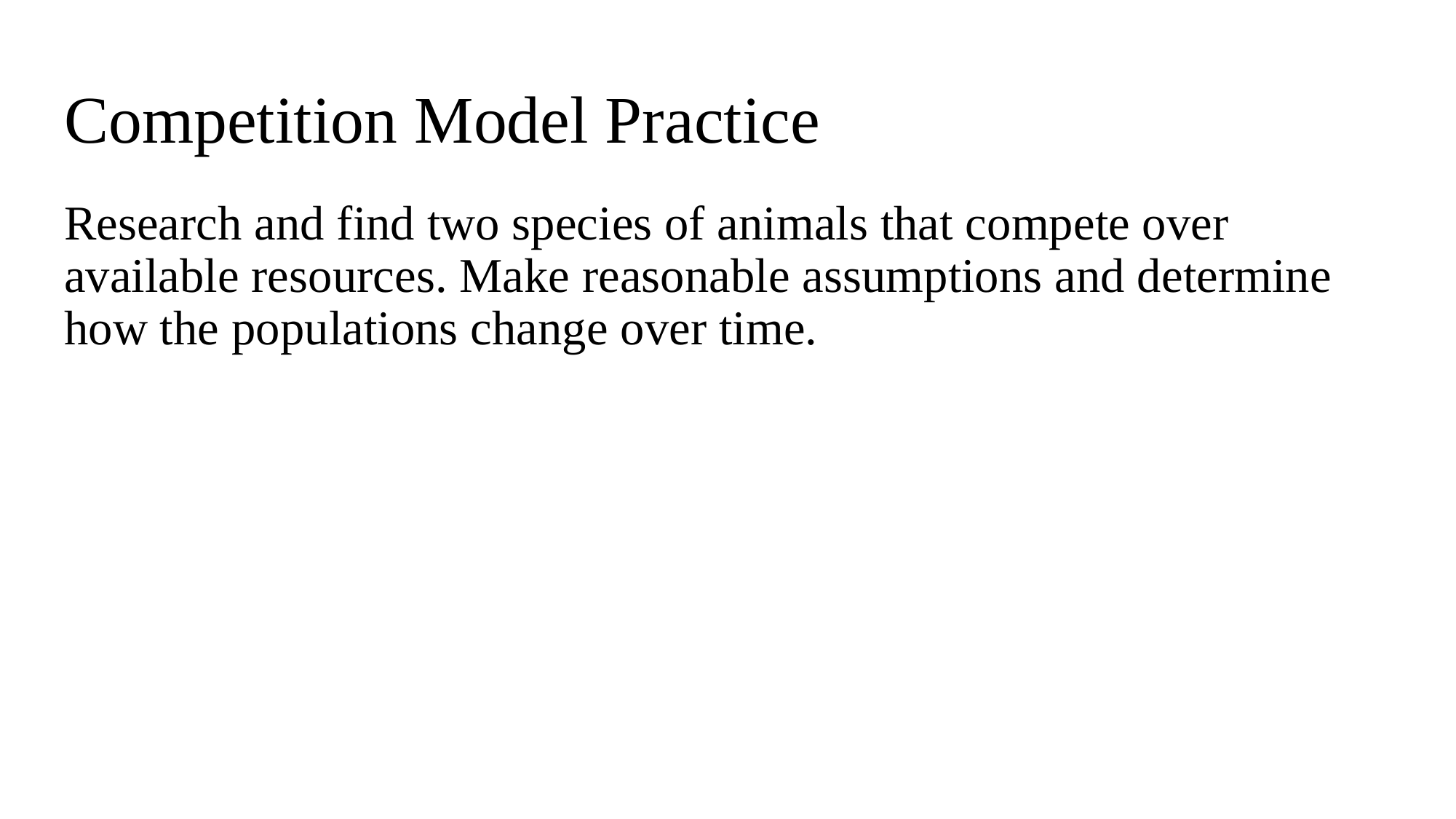

# Competition Model Practice
Research and find two species of animals that compete over available resources. Make reasonable assumptions and determine how the populations change over time.